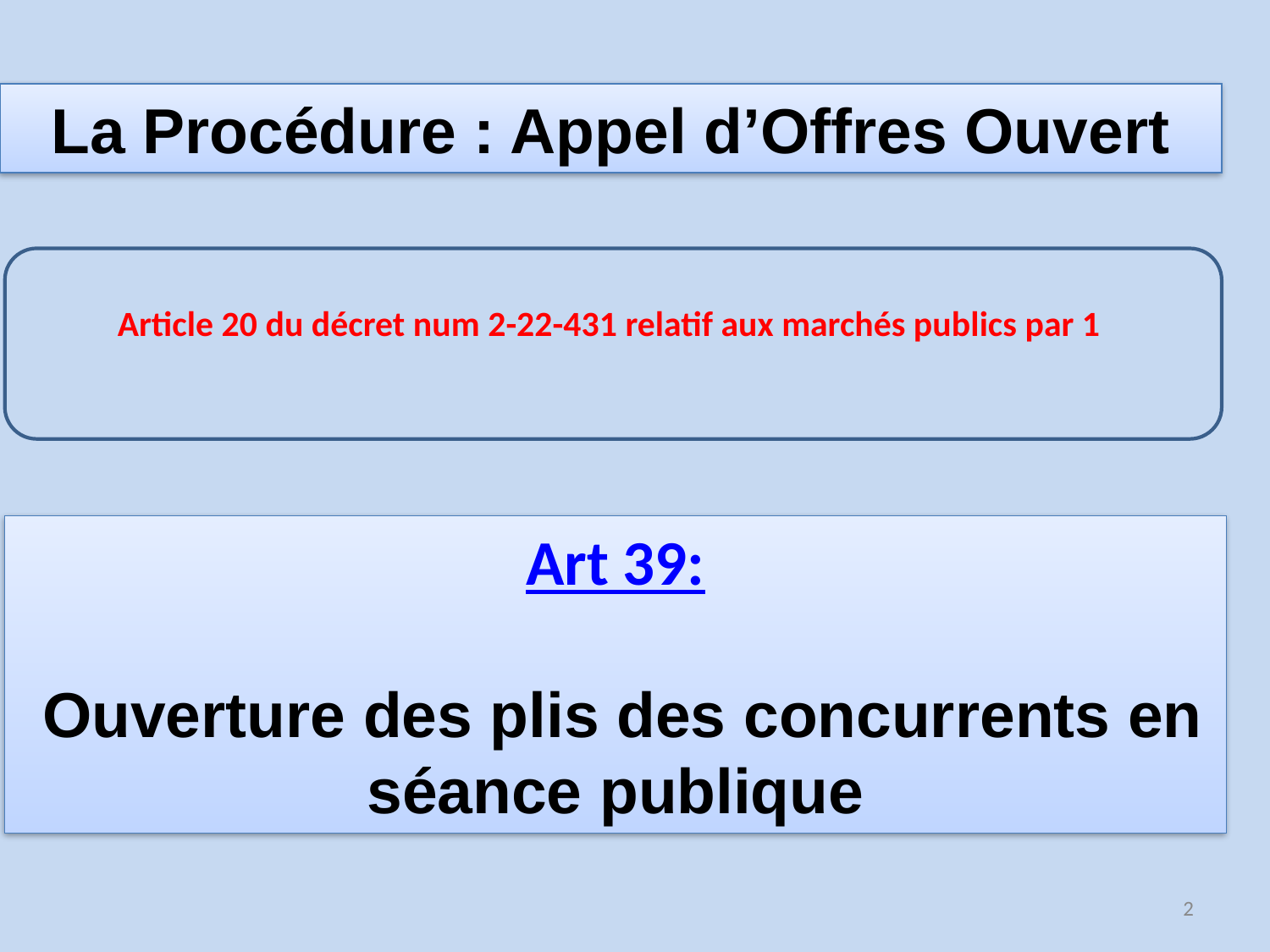

La Procédure : Appel d’Offres Ouvert
Article 20 du décret num 2-22-431 relatif aux marchés publics par 1

Art 39:

 Ouverture des plis des concurrents en séance publique
2